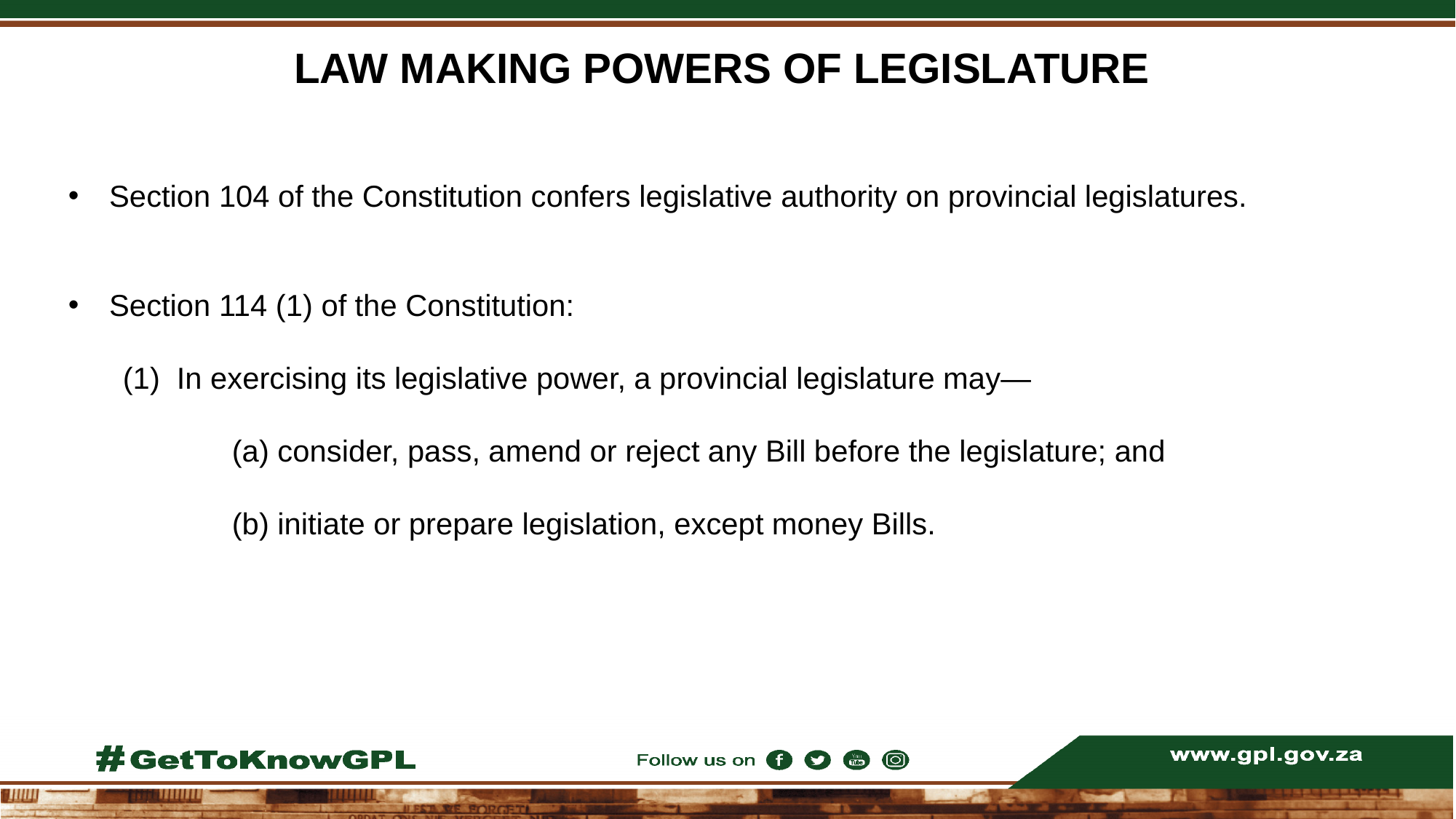

# LAW MAKING POWERS OF LEGISLATURE
Section 104 of the Constitution confers legislative authority on provincial legislatures.

Section 114 (1) of the Constitution:

(1)  In exercising its legislative power, a provincial legislature may—

	(a) consider, pass, amend or reject any Bill before the legislature; and

	(b) initiate or prepare legislation, except money Bills.